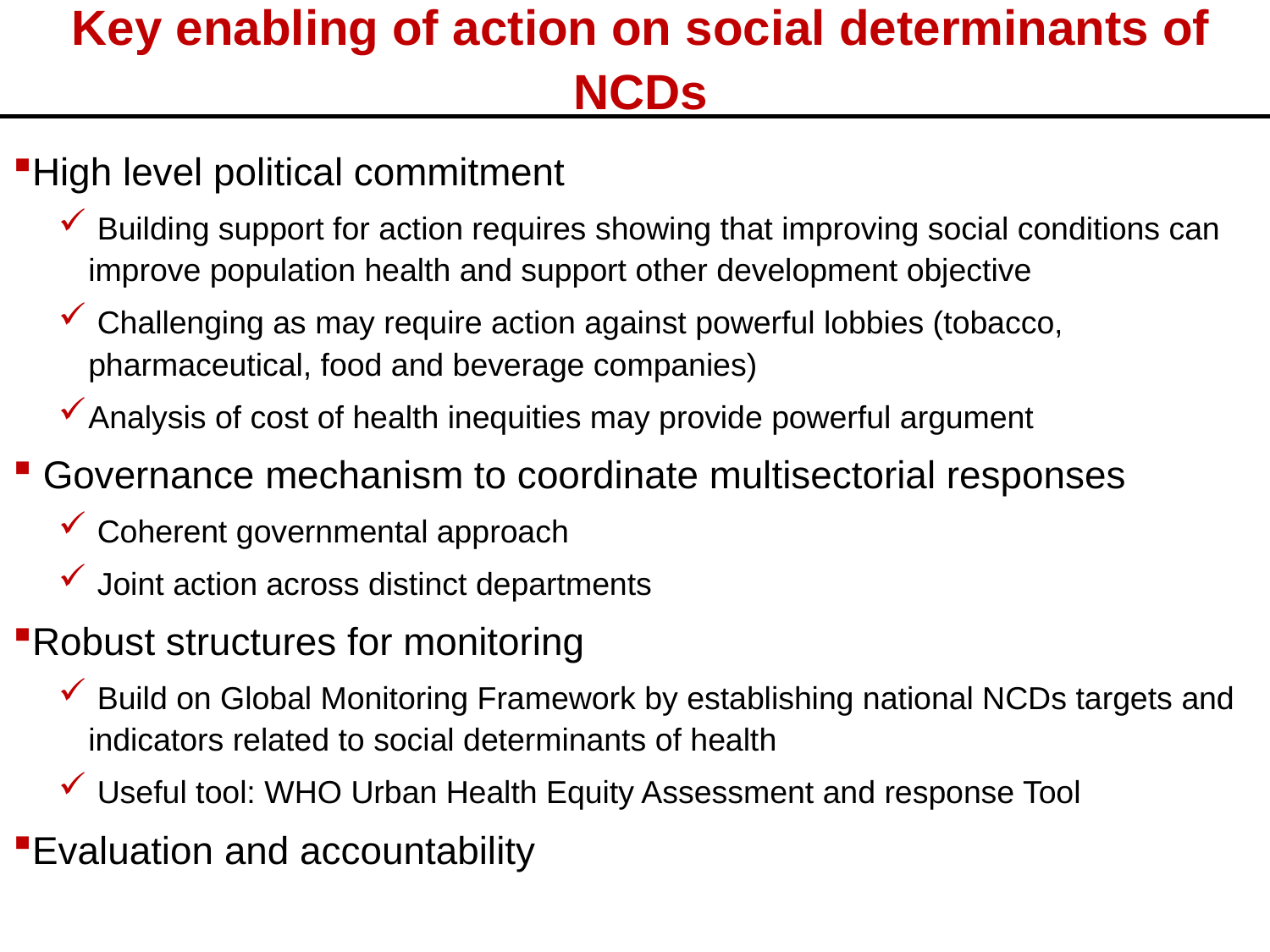

# Key enabling of action on social determinants of NCDs
High level political commitment
 Building support for action requires showing that improving social conditions can improve population health and support other development objective
 Challenging as may require action against powerful lobbies (tobacco, pharmaceutical, food and beverage companies)
Analysis of cost of health inequities may provide powerful argument
 Governance mechanism to coordinate multisectorial responses
 Coherent governmental approach
 Joint action across distinct departments
Robust structures for monitoring
 Build on Global Monitoring Framework by establishing national NCDs targets and indicators related to social determinants of health
 Useful tool: WHO Urban Health Equity Assessment and response Tool
Evaluation and accountability